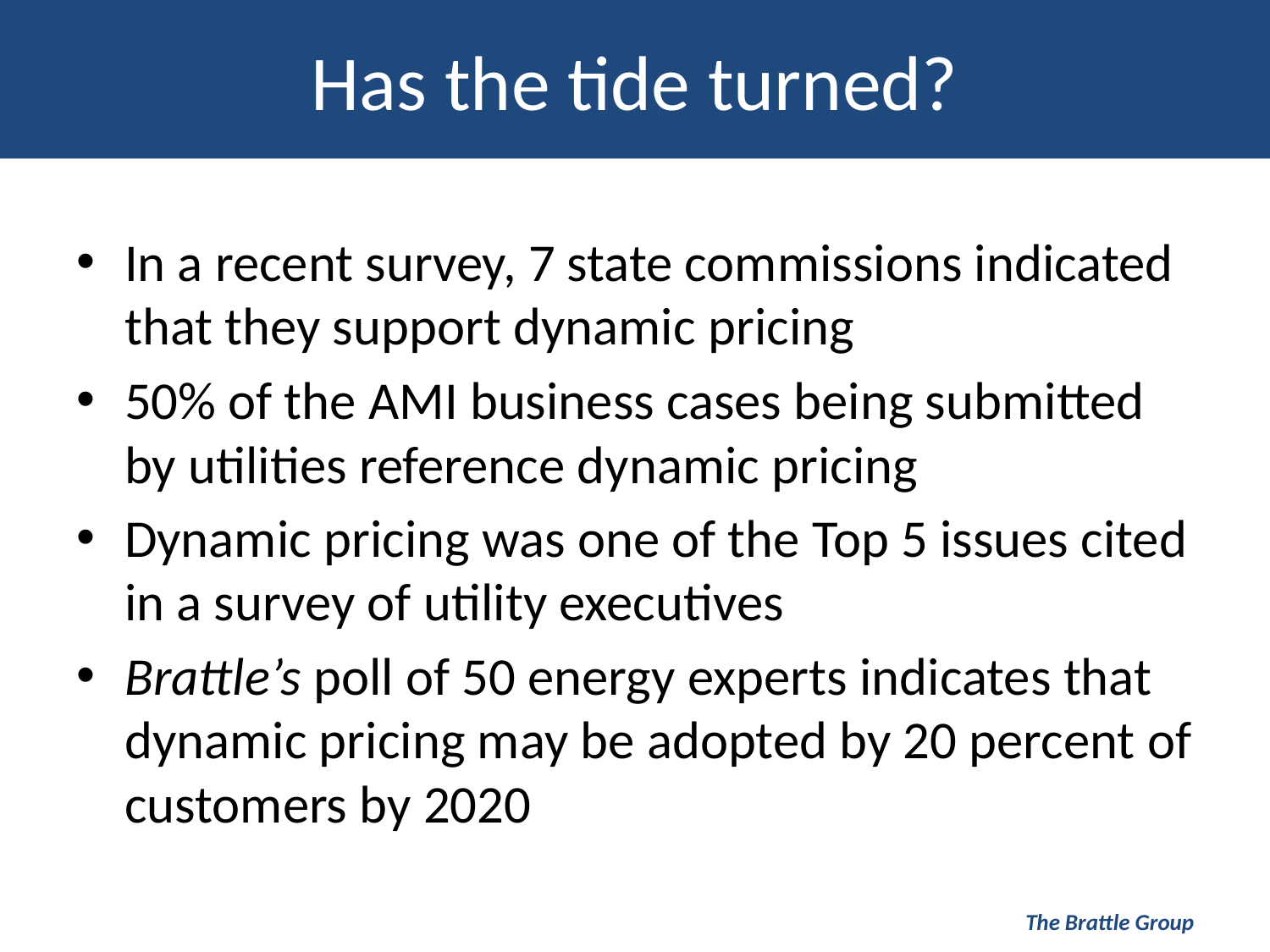

# Has the tide turned?
In a recent survey, 7 state commissions indicated that they support dynamic pricing
50% of the AMI business cases being submitted by utilities reference dynamic pricing
Dynamic pricing was one of the Top 5 issues cited in a survey of utility executives
Brattle’s poll of 50 energy experts indicates that dynamic pricing may be adopted by 20 percent of customers by 2020
The Brattle Group